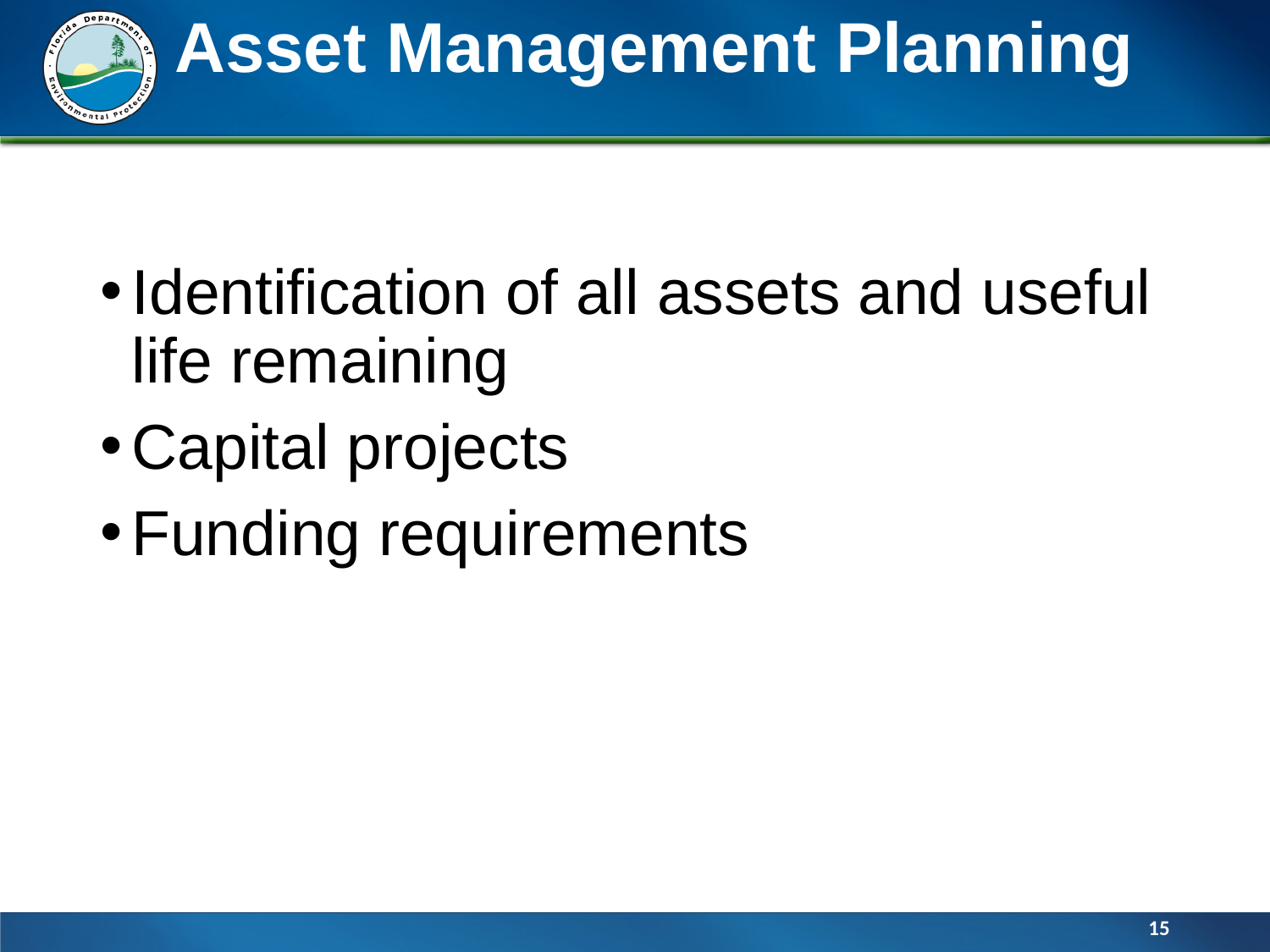

# Asset Management Planning
Identification of all assets and useful life remaining
Capital projects
Funding requirements

15